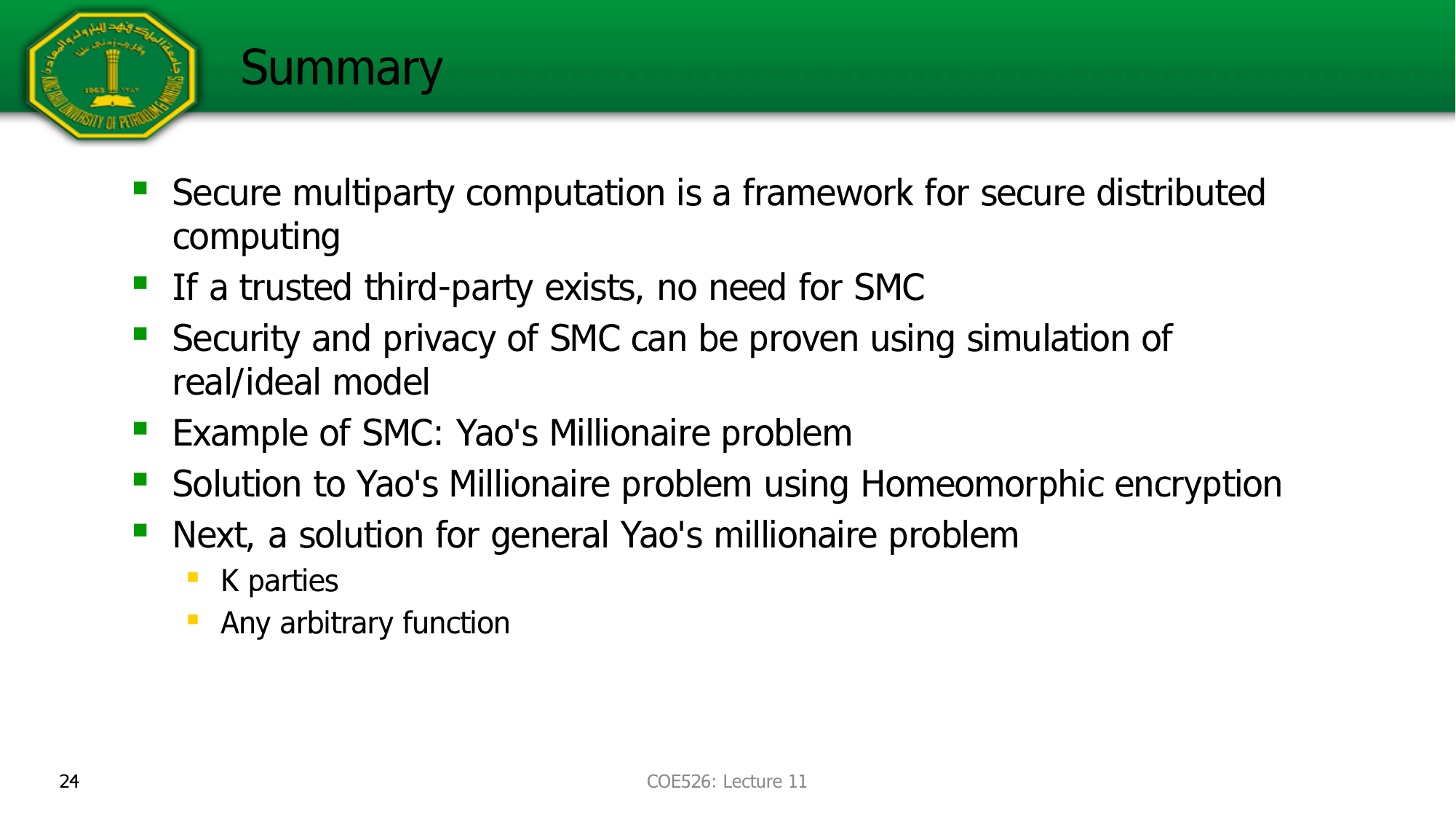

# Summary
Secure multiparty computation is a framework for secure distributed computing
If a trusted third-party exists, no need for SMC
Security and privacy of SMC can be proven using simulation of real/ideal model
Example of SMC: Yao's Millionaire problem
Solution to Yao's Millionaire problem using Homeomorphic encryption
Next, a solution for general Yao's millionaire problem
K parties
Any arbitrary function
24
COE526: Lecture 11